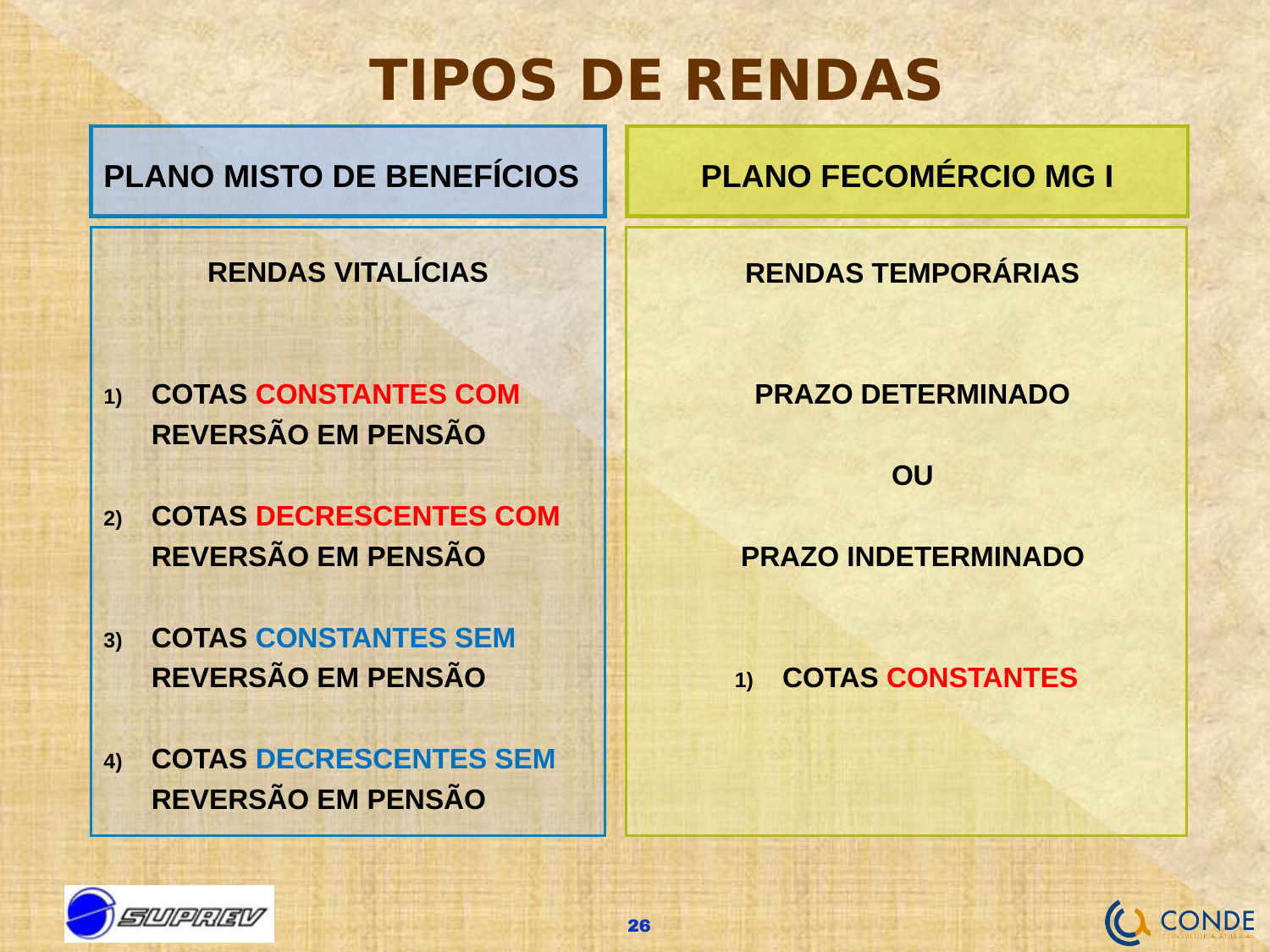

# TIPOS DE RENDAS
PLANO MISTO DE BENEFÍCIOS
PLANO FECOMÉRCIO MG I
RENDAS VITALÍCIAS

COTAS CONSTANTES COM REVERSÃO EM PENSÃO

COTAS DECRESCENTES COM REVERSÃO EM PENSÃO

COTAS CONSTANTES SEM REVERSÃO EM PENSÃO

COTAS DECRESCENTES SEM REVERSÃO EM PENSÃO
RENDAS TEMPORÁRIAS

PRAZO DETERMINADO

OU

PRAZO INDETERMINADO

COTAS CONSTANTES